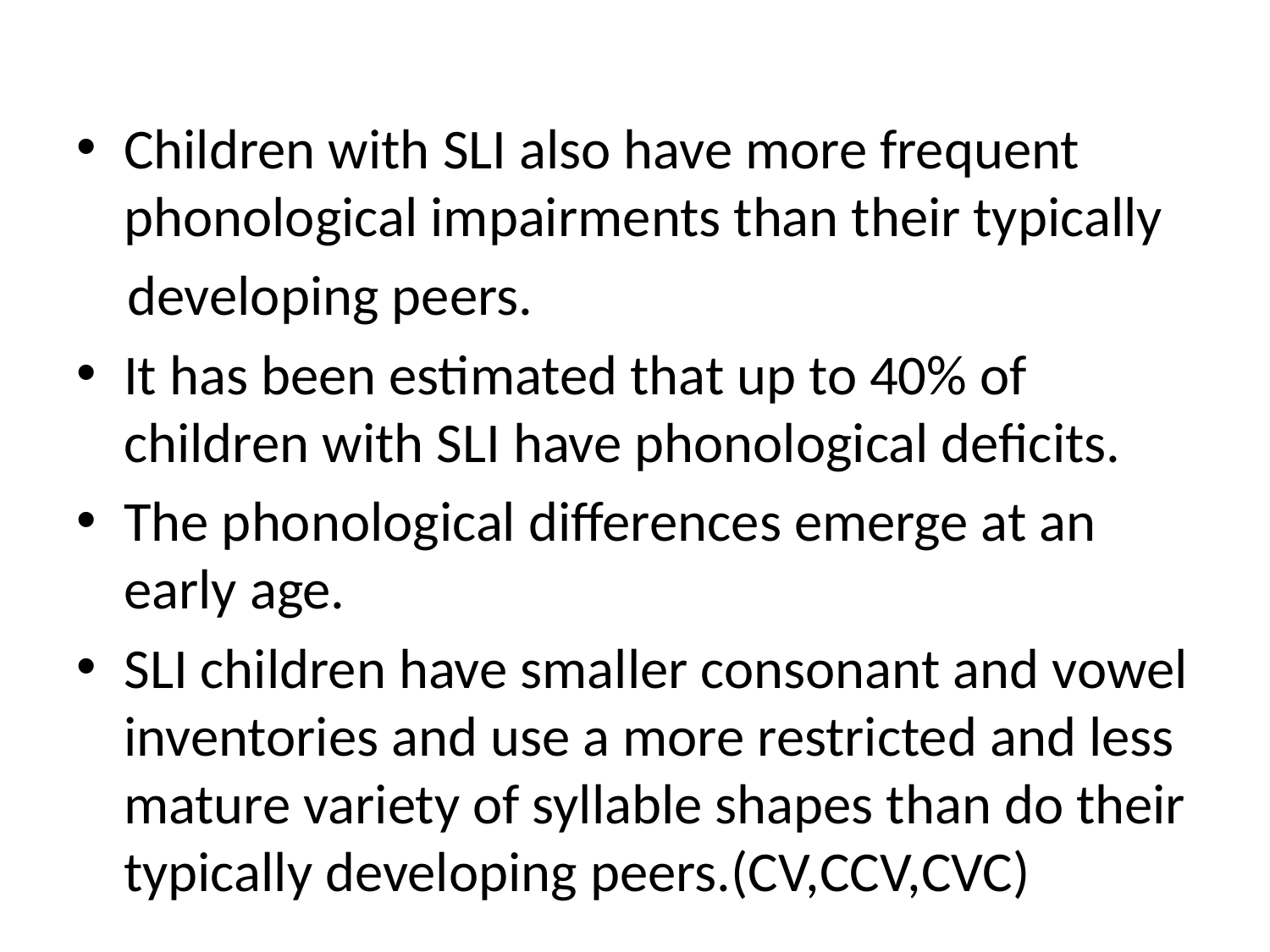

Children with SLI also have more frequent phonological impairments than their typically
    developing peers.
It has been estimated that up to 40% of children with SLI have phonological deficits.
The phonological differences emerge at an early age.
SLI children have smaller consonant and vowel inventories and use a more restricted and less mature variety of syllable shapes than do their typically developing peers.(CV,CCV,CVC)